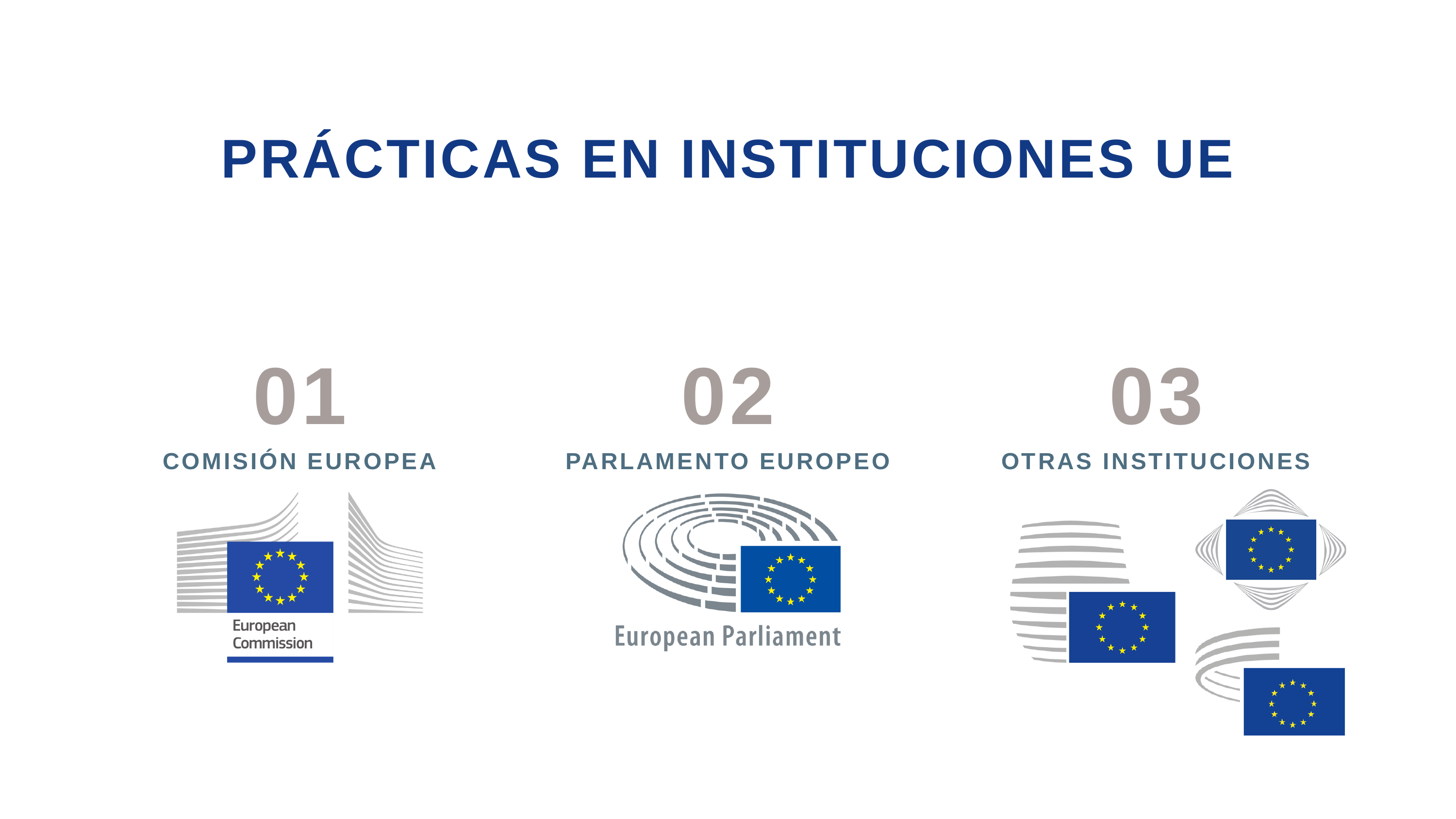

PRÁCTICAS EN INSTITUCIONES UE
01
02
03
COMISIÓN EUROPEA
PARLAMENTO EUROPEO
OTRAS INSTITUCIONES